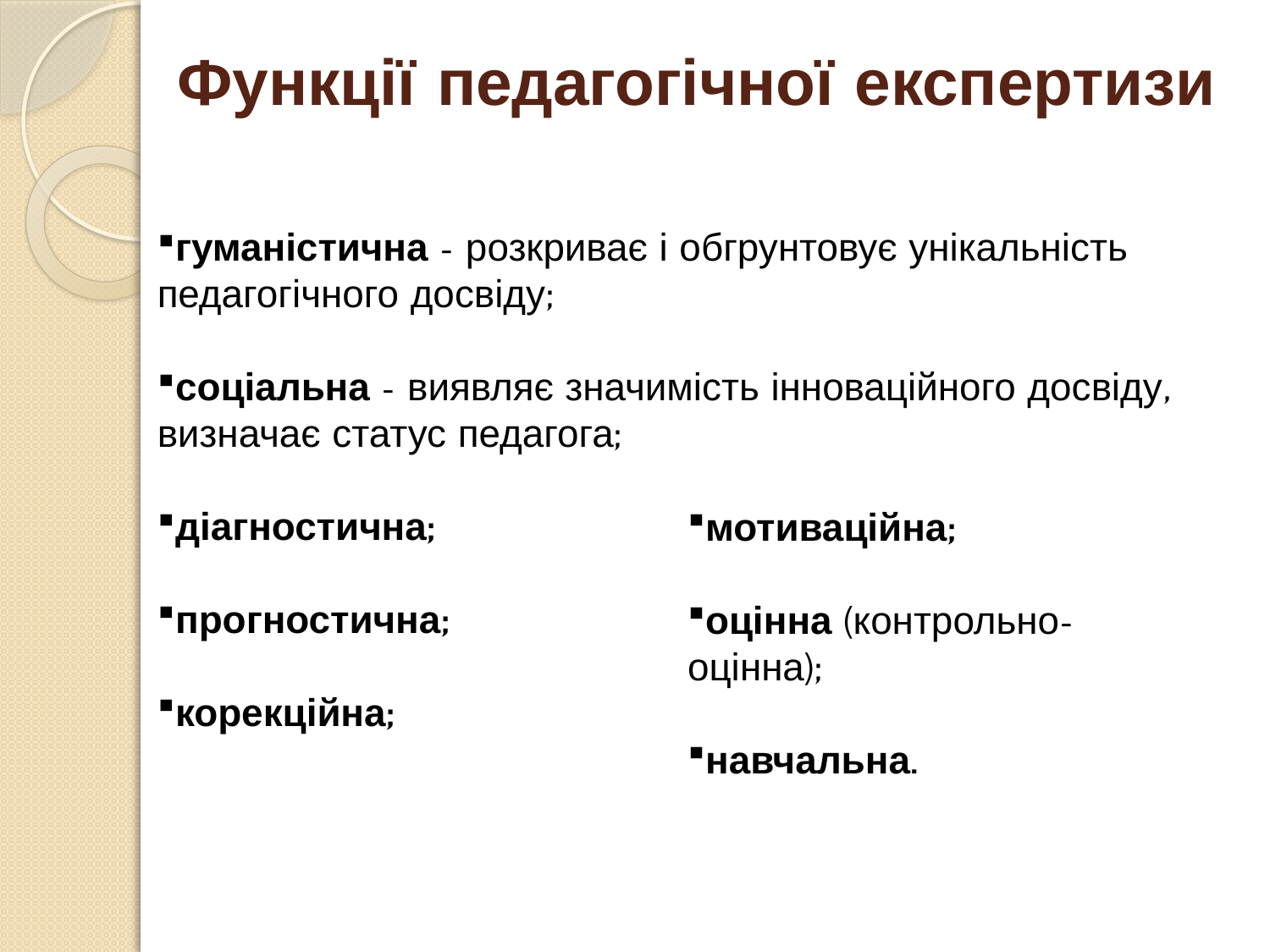

# Функції педагогічної експертизи
гуманістична - розкриває і обгрунтовує унікальність педагогічного досвіду;

соціальна - виявляє значимість інноваційного досвіду, визначає статус педагога;

діагностична;

прогностична;

корекційна;
мотиваційна;

оцінна (контрольно-оцінна);

навчальна.